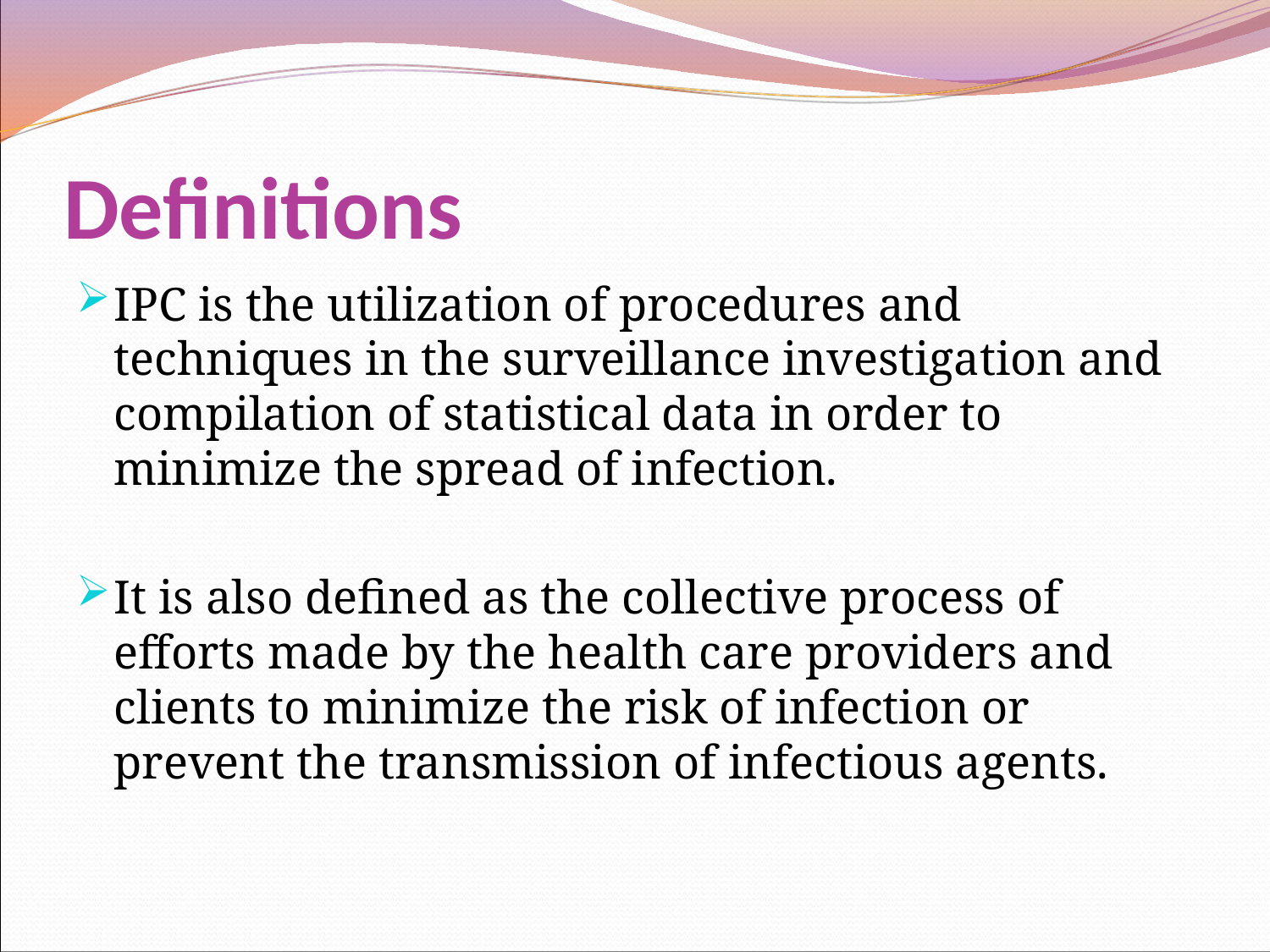

# Definitions
IPC is the utilization of procedures and techniques in the surveillance investigation and compilation of statistical data in order to minimize the spread of infection.

It is also defined as the collective process of efforts made by the health care providers and clients to minimize the risk of infection or prevent the transmission of infectious agents.